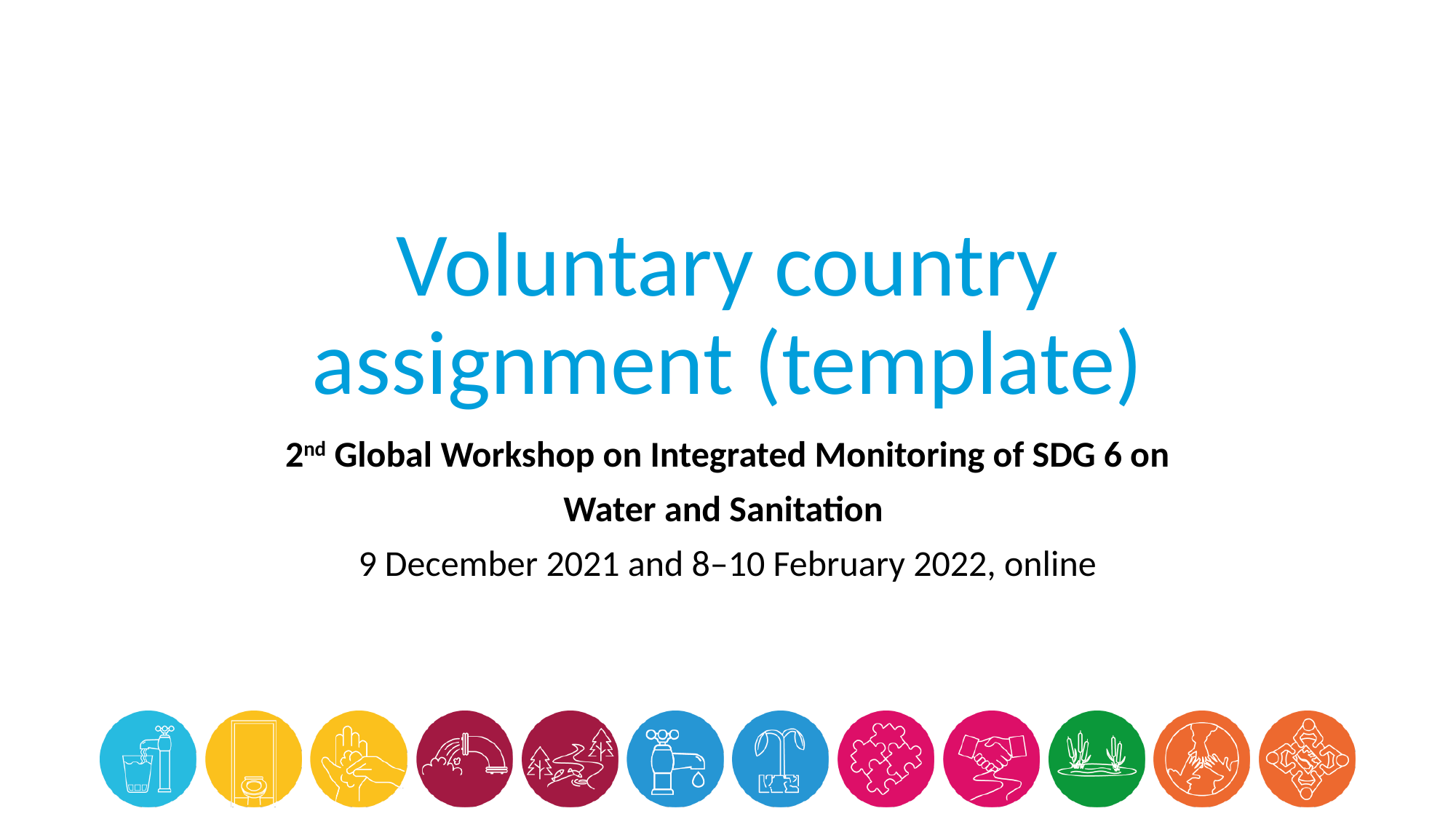

# Voluntary country assignment (template)
2nd Global Workshop on Integrated Monitoring of SDG 6 on
Water and Sanitation
9 December 2021 and 8–10 February 2022, online